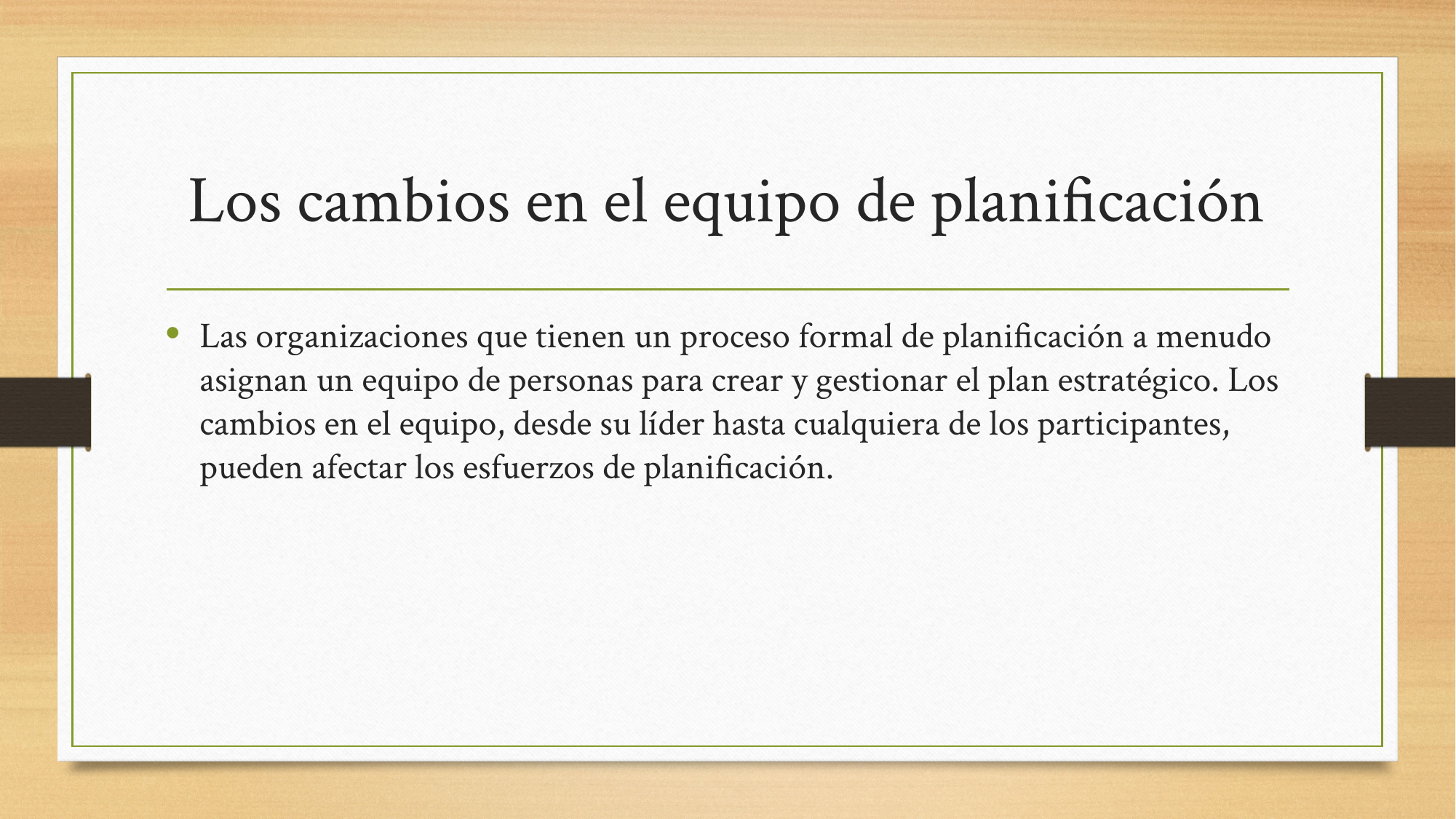

# Los cambios en el equipo de planificación
Las organizaciones que tienen un proceso formal de planificación a menudo asignan un equipo de personas para crear y gestionar el plan estratégico. Los cambios en el equipo, desde su líder hasta cualquiera de los participantes, pueden afectar los esfuerzos de planificación.